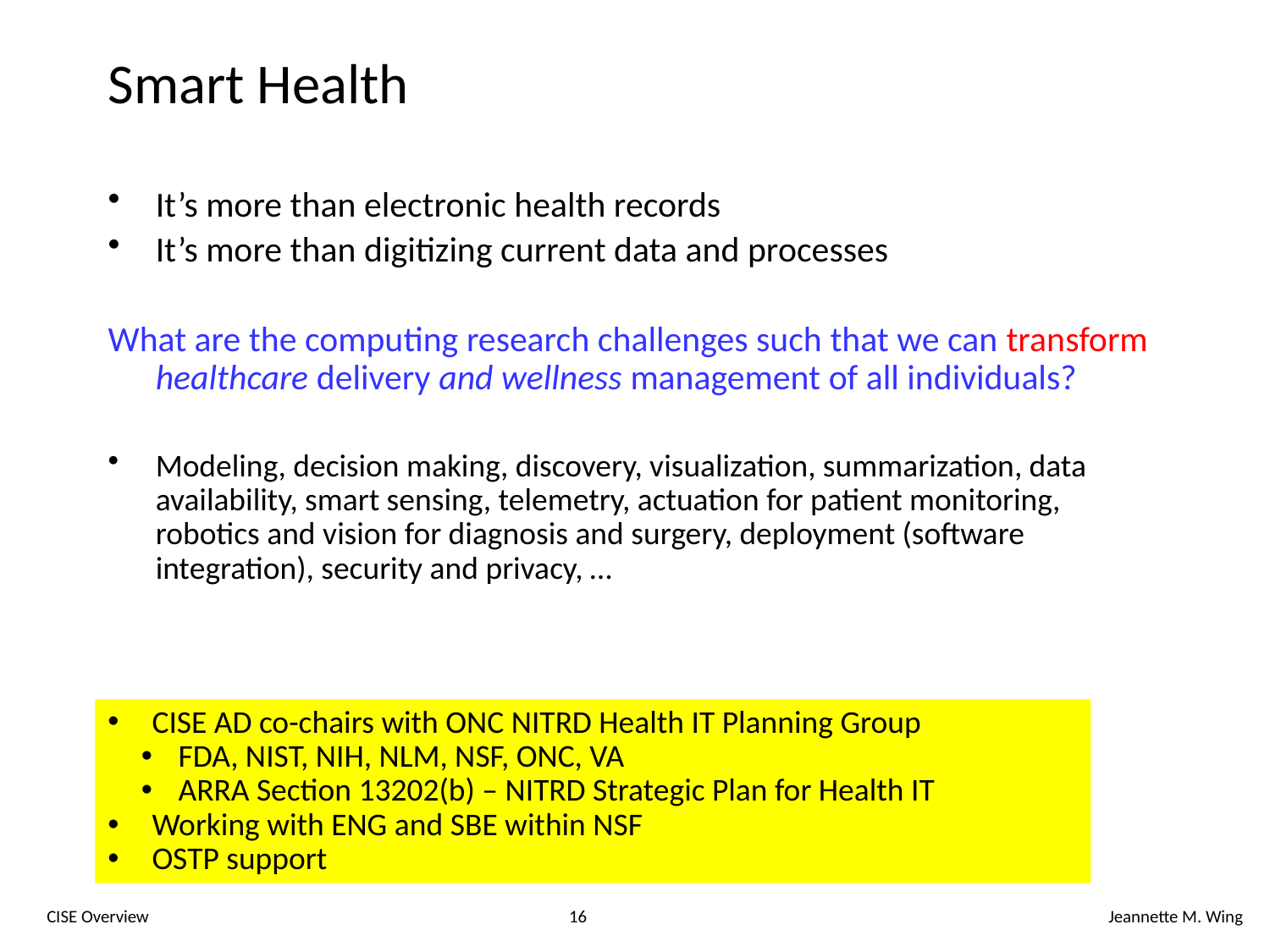

# Smart Health
It’s more than electronic health records
It’s more than digitizing current data and processes

What are the computing research challenges such that we can transform healthcare delivery and wellness management of all individuals?

Modeling, decision making, discovery, visualization, summarization, data availability, smart sensing, telemetry, actuation for patient monitoring, robotics and vision for diagnosis and surgery, deployment (software integration), security and privacy, …

  CISE AD co-chairs with ONC NITRD Health IT Planning Group
 FDA, NIST, NIH, NLM, NSF, ONC, VA
 ARRA Section 13202(b) – NITRD Strategic Plan for Health IT
  Working with ENG and SBE within NSF
  OSTP support
CISE Overview
16
Jeannette M. Wing